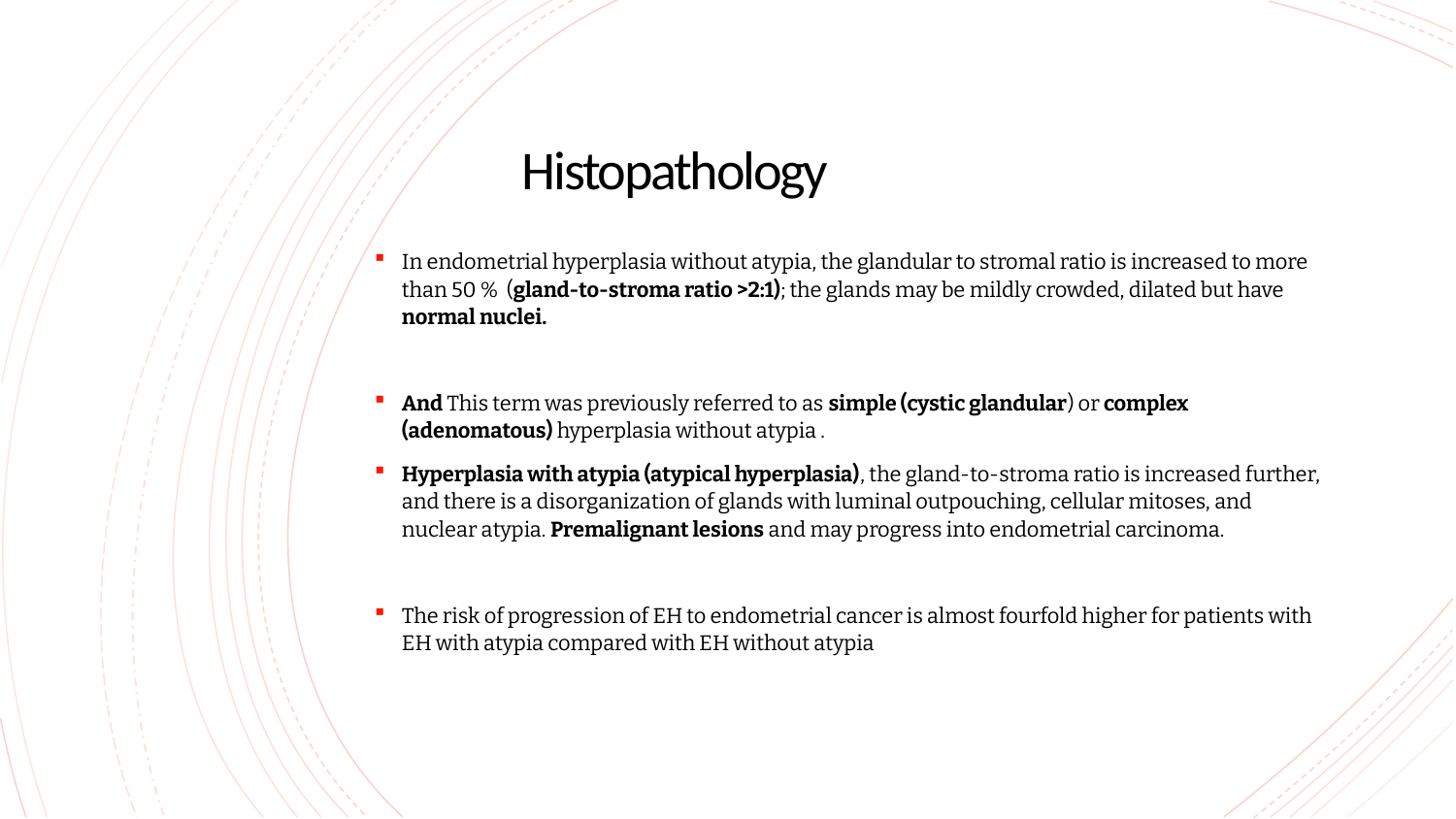

# Histopathology

In endometrial hyperplasia without atypia, the glandular to stromal ratio is increased to more than 50 %  (gland-to-stroma ratio >2:1); the glands may be mildly crowded, dilated but have normal nuclei.

And This term was previously referred to as simple (cystic glandular) or complex (adenomatous) hyperplasia without atypia .
Hyperplasia with atypia (atypical hyperplasia), the gland-to-stroma ratio is increased further, and there is a disorganization of glands with luminal outpouching, cellular mitoses, and nuclear atypia. Premalignant lesions and may progress into endometrial carcinoma.

The risk of progression of EH to endometrial cancer is almost fourfold higher for patients with EH with atypia compared with EH without atypia